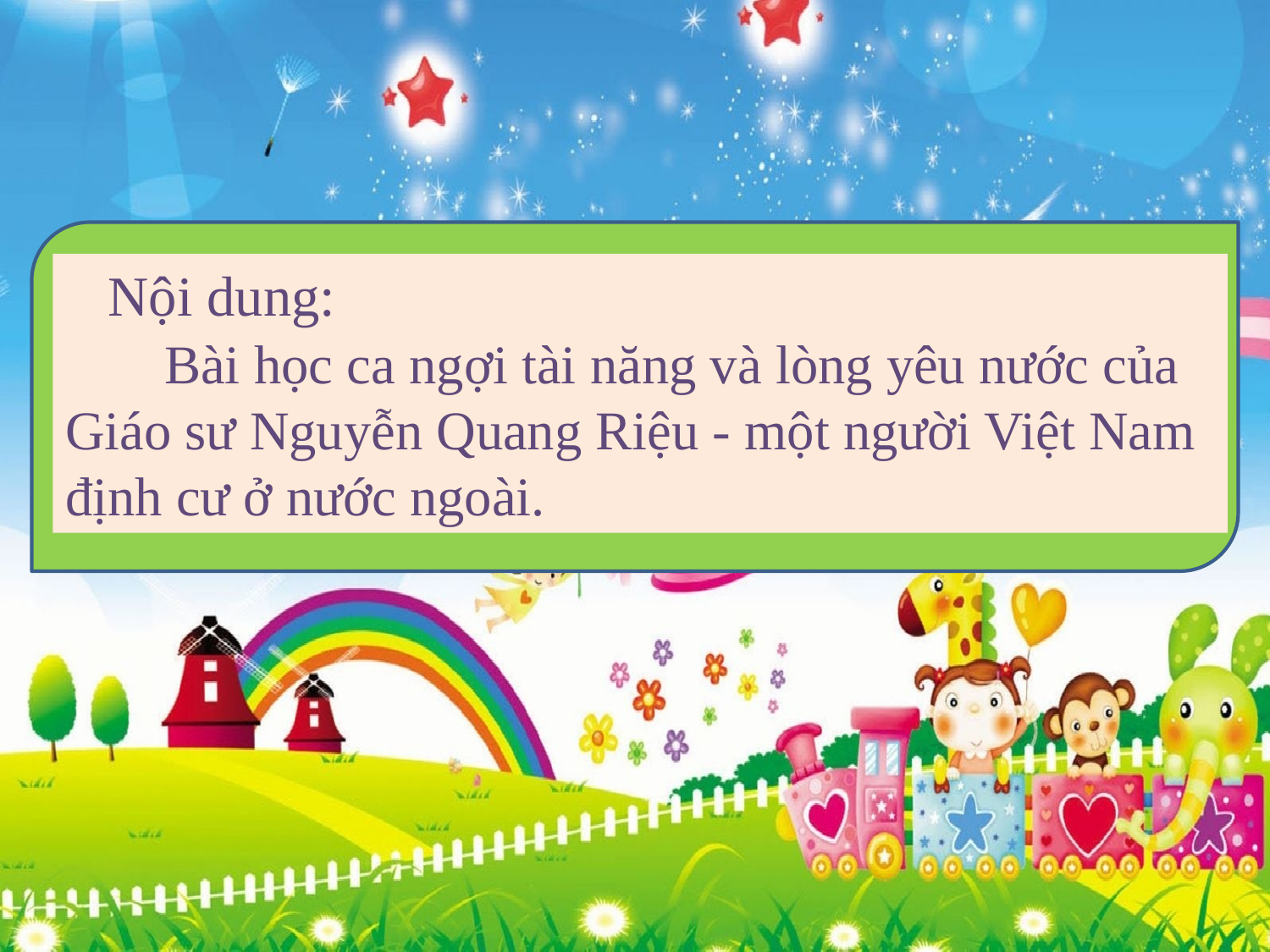

Nội dung:
       Bài học ca ngợi tài năng và lòng yêu nước của Giáo sư Nguyễn Quang Riệu - một người Việt Nam định cư ở nước ngoài.